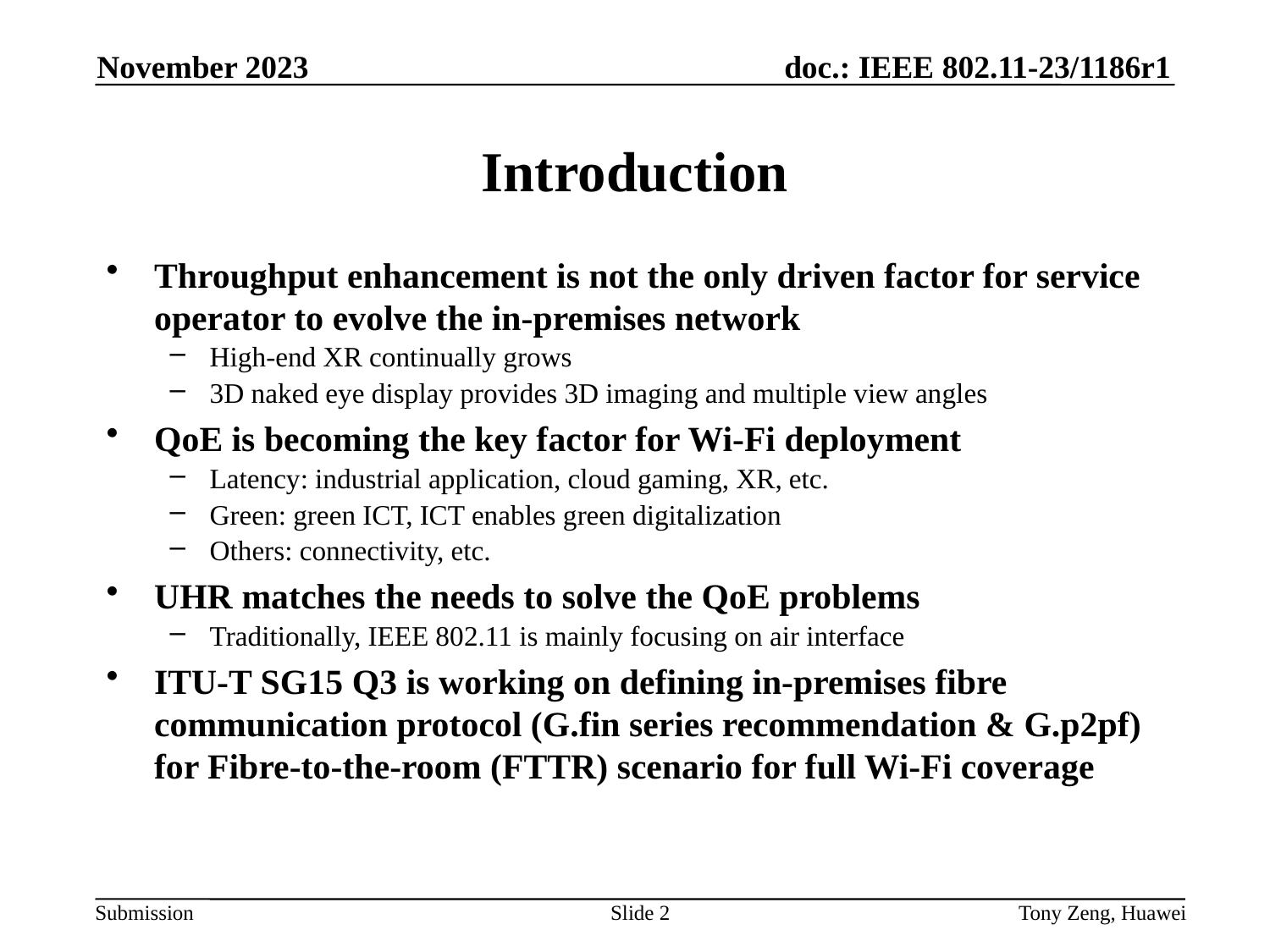

November 2023
# Introduction
Throughput enhancement is not the only driven factor for service operator to evolve the in-premises network
High-end XR continually grows
3D naked eye display provides 3D imaging and multiple view angles
QoE is becoming the key factor for Wi-Fi deployment
Latency: industrial application, cloud gaming, XR, etc.
Green: green ICT, ICT enables green digitalization
Others: connectivity, etc.
UHR matches the needs to solve the QoE problems
Traditionally, IEEE 802.11 is mainly focusing on air interface
ITU-T SG15 Q3 is working on defining in-premises fibre communication protocol (G.fin series recommendation & G.p2pf) for Fibre-to-the-room (FTTR) scenario for full Wi-Fi coverage
Slide 2
Tony Zeng, Huawei